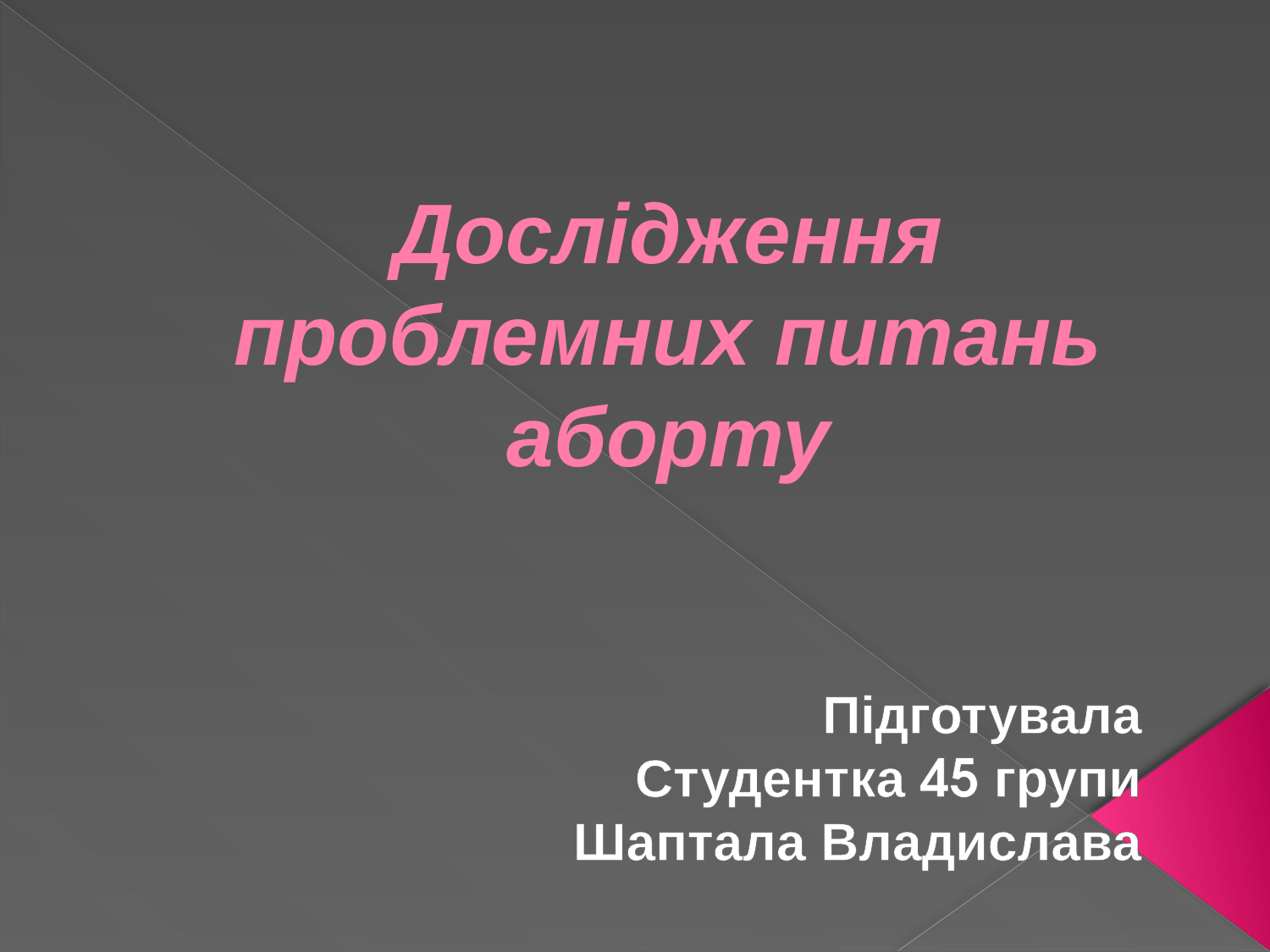

# Дослідження проблемних питань аборту
Підготувала
Студентка 45 групи
Шаптала Владислава